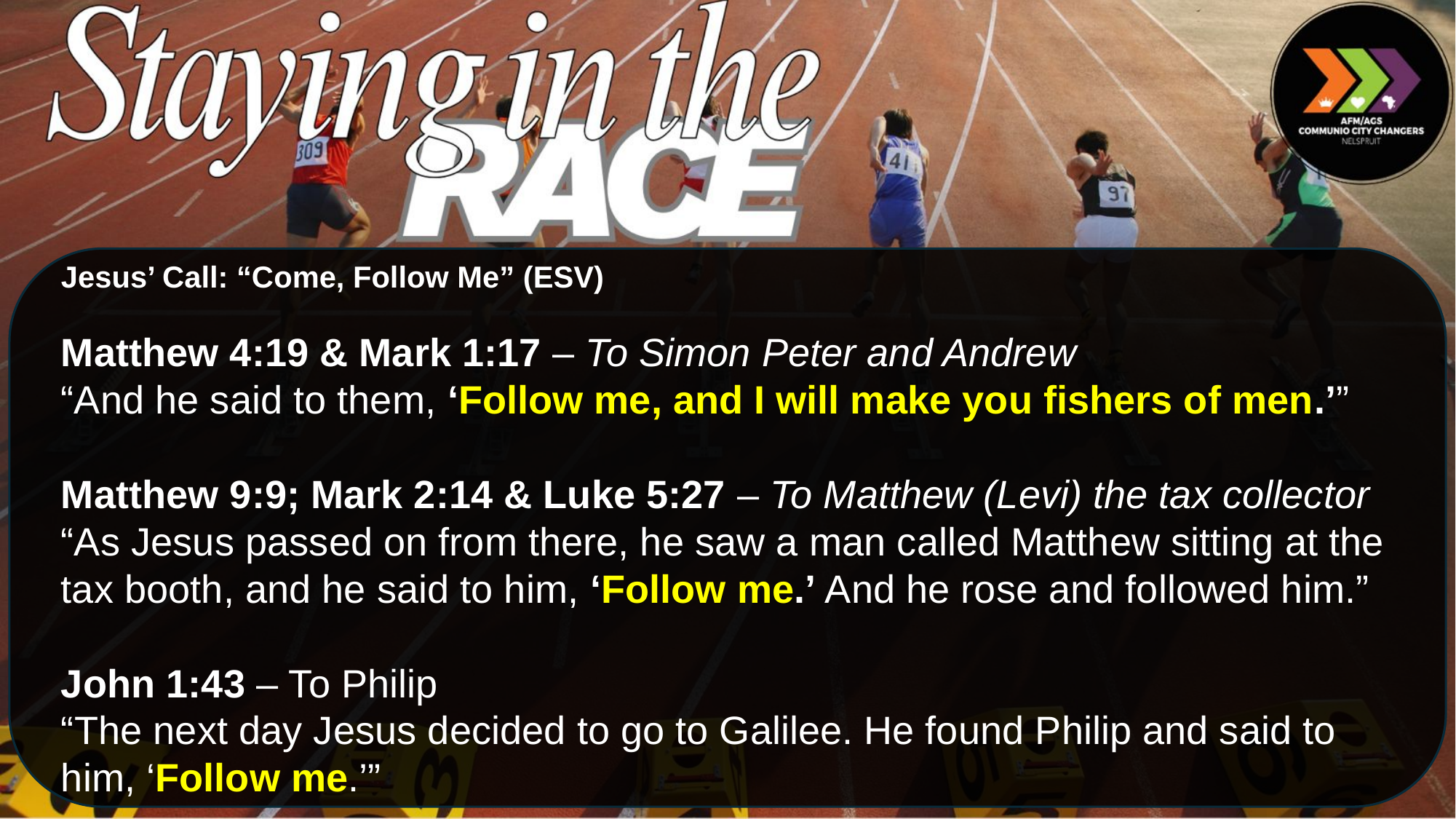

Jesus’ Call: “Come, Follow Me” (ESV)

Matthew 4:19 & Mark 1:17 – To Simon Peter and Andrew
“And he said to them, ‘Follow me, and I will make you fishers of men.’”

Matthew 9:9; Mark 2:14 & Luke 5:27 – To Matthew (Levi) the tax collector
“As Jesus passed on from there, he saw a man called Matthew sitting at the tax booth, and he said to him, ‘Follow me.’ And he rose and followed him.”

John 1:43 – To Philip
“The next day Jesus decided to go to Galilee. He found Philip and said to him, ‘Follow me.’”